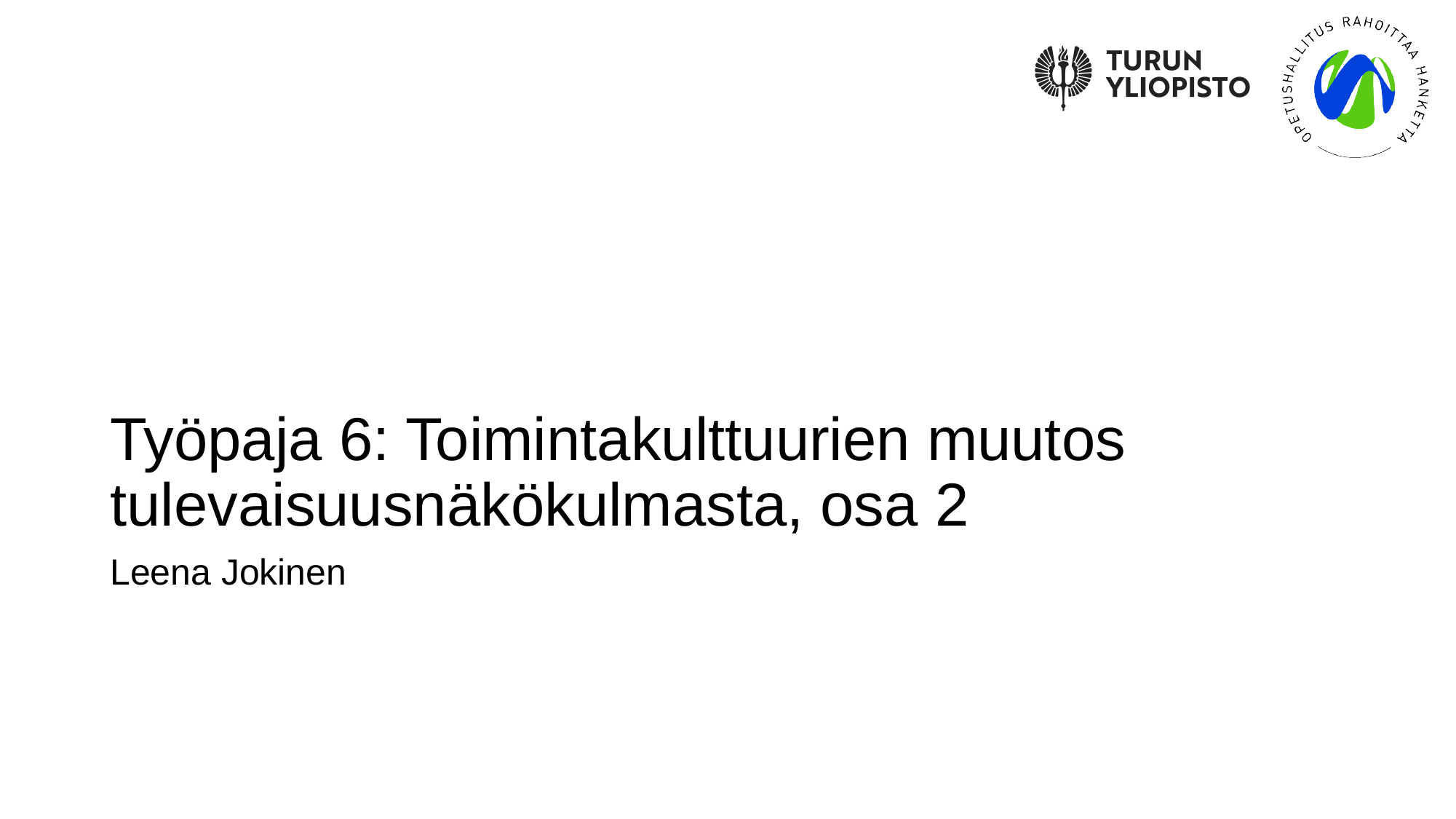

# Työpaja 6: Toimintakulttuurien muutos tulevaisuusnäkökulmasta, osa 2
Leena Jokinen